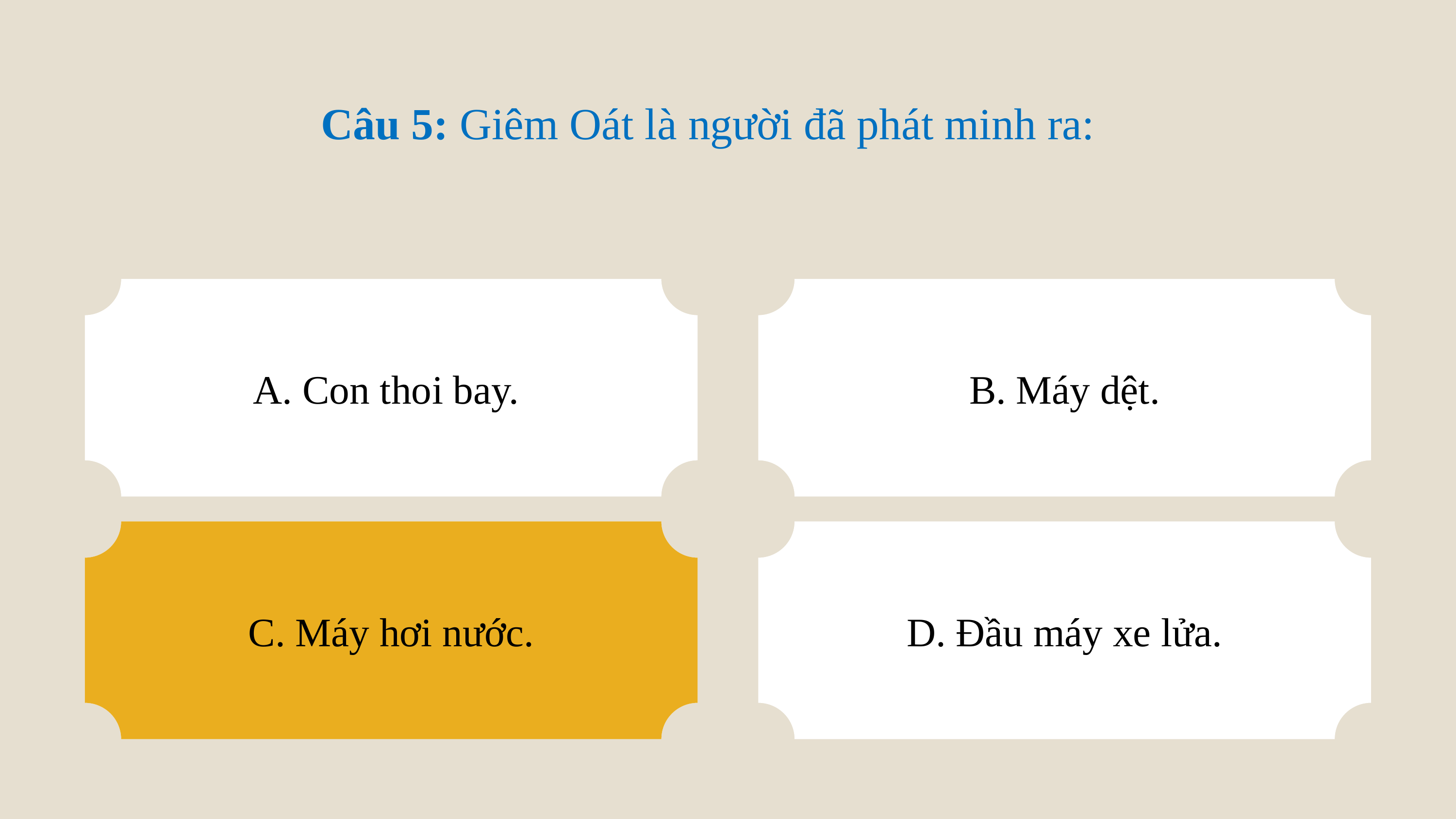

Câu 5: Giêm Oát là người đã phát minh ra:
A. Con thoi bay.
B. Máy dệt.
C. Máy hơi nước.
C. Máy hơi nước.
D. Đầu máy xe lửa.